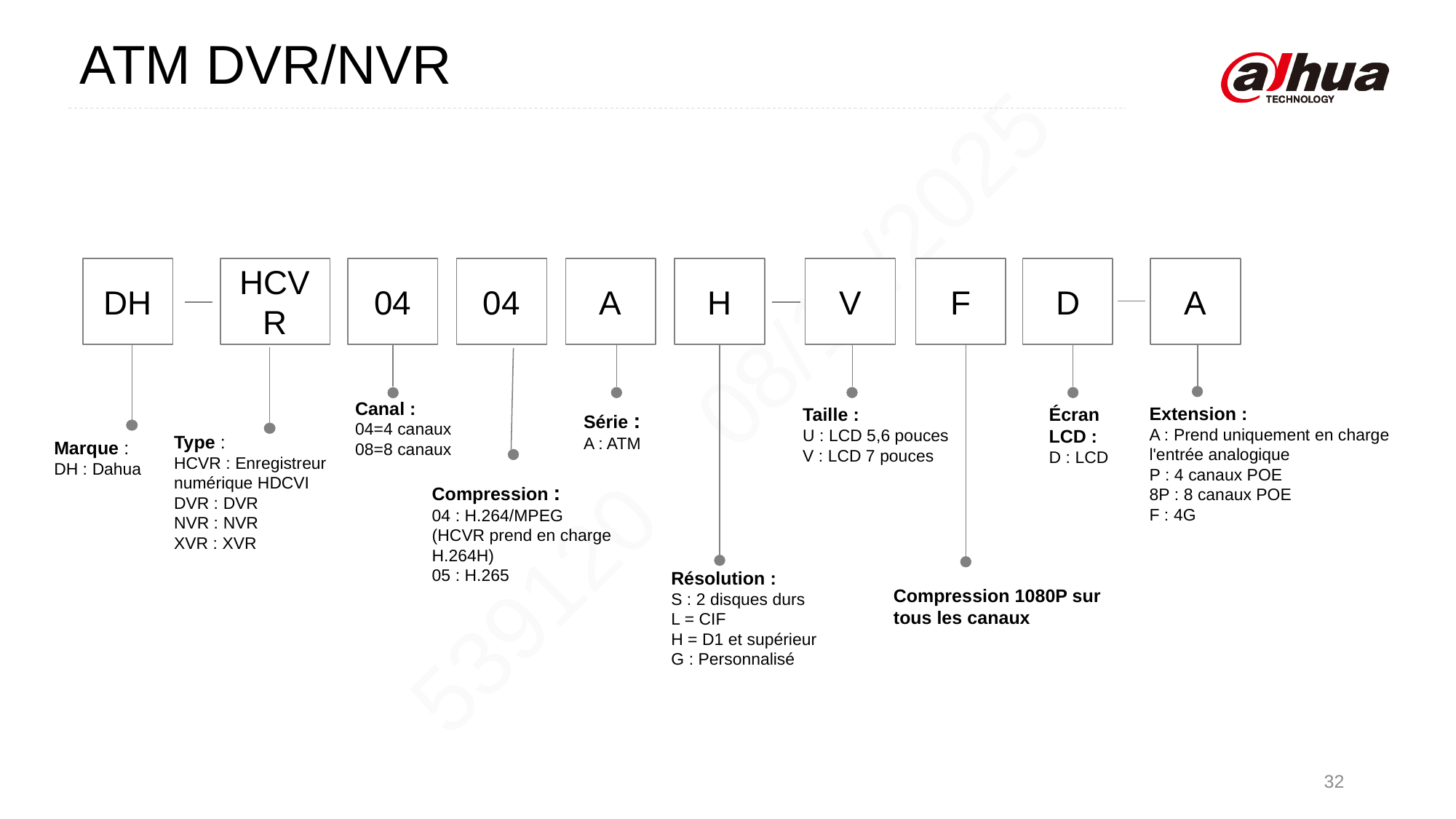

ATM DVR/NVR
DH
HCVR
04
04
A
H
V
F
D
A

Canal :
04=4 canaux
08=8 canaux
Extension :
A : Prend uniquement en charge l'entrée analogique
P : 4 canaux POE
8P : 8 canaux POE
F : 4G

Taille :
U : LCD 5,6 pouces
V : LCD 7 pouces
Écran LCD :
D : LCD
Série :
A : ATM
Type :
HCVR : Enregistreur numérique HDCVI
DVR : DVR
NVR : NVR
XVR : XVR
Marque :
DH : Dahua
Compression :
04 : H.264/MPEG
(HCVR prend en charge H.264H)
05 : H.265

Résolution :
S : 2 disques durs
L = CIF
H = D1 et supérieur
G : Personnalisé

Compression 1080P sur tous les canaux
32